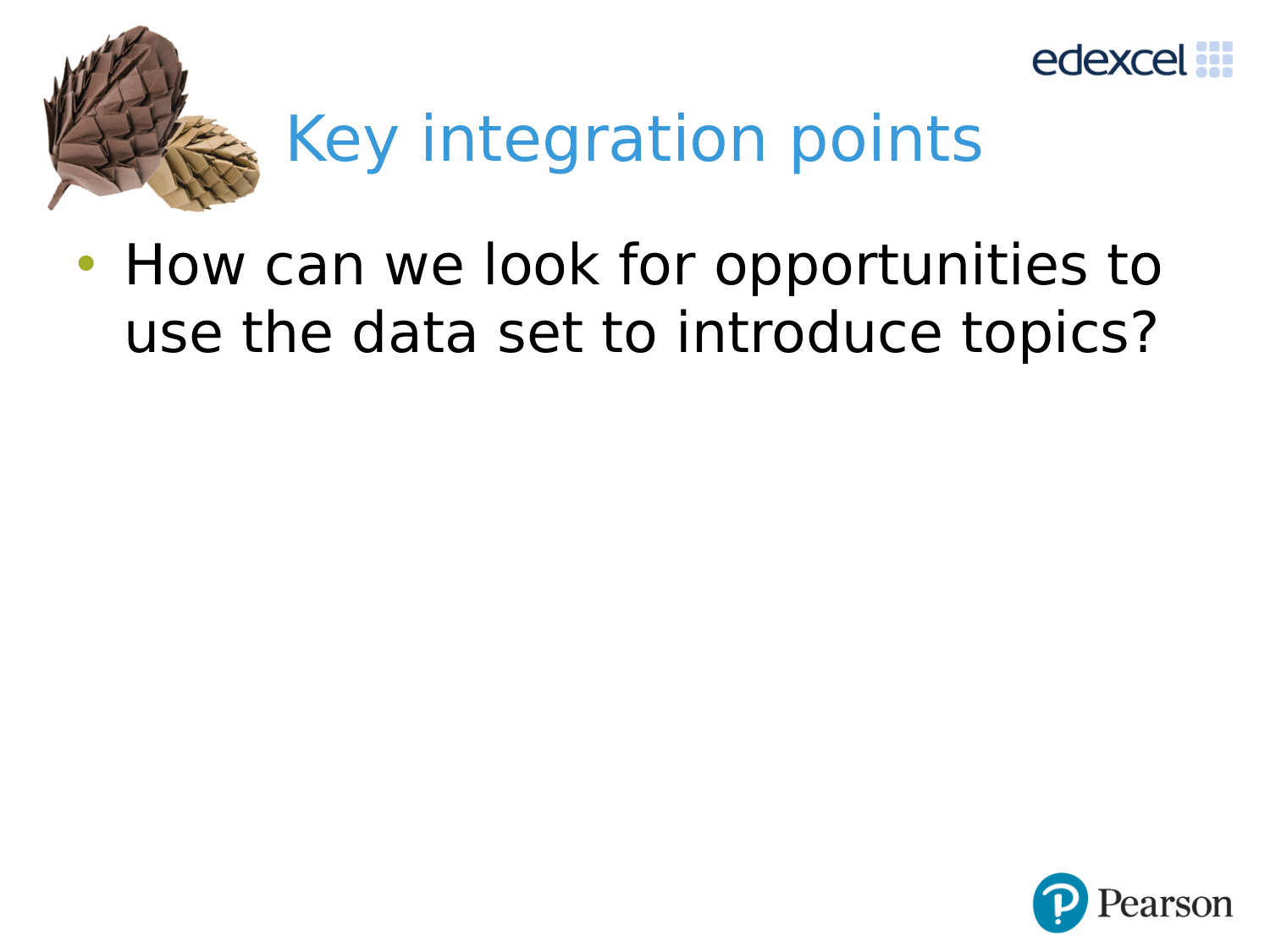

# Key integration points
How can we look for opportunities to use the data set to introduce topics?